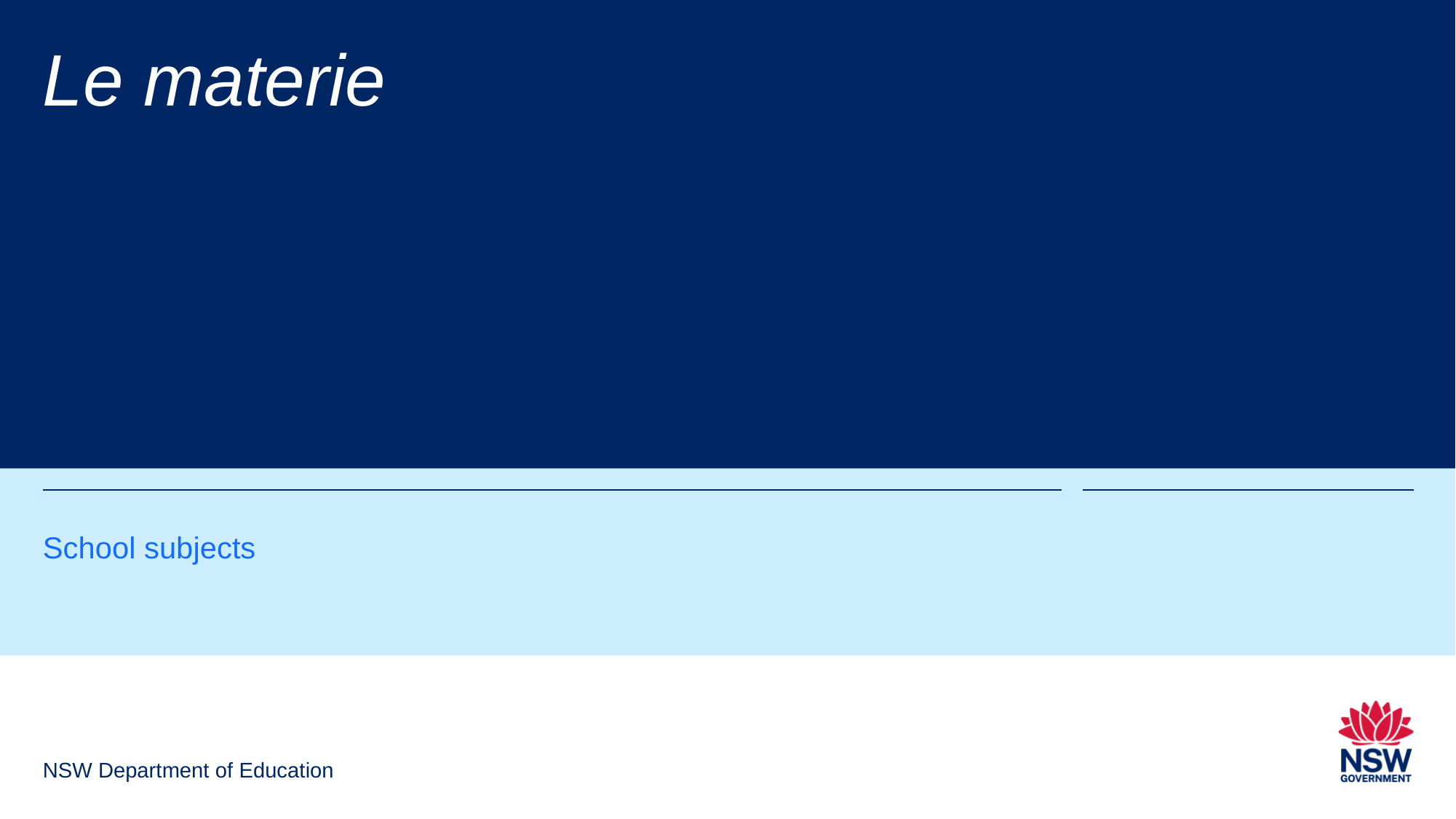

# Le materie
School subjects
NSW Department of Education